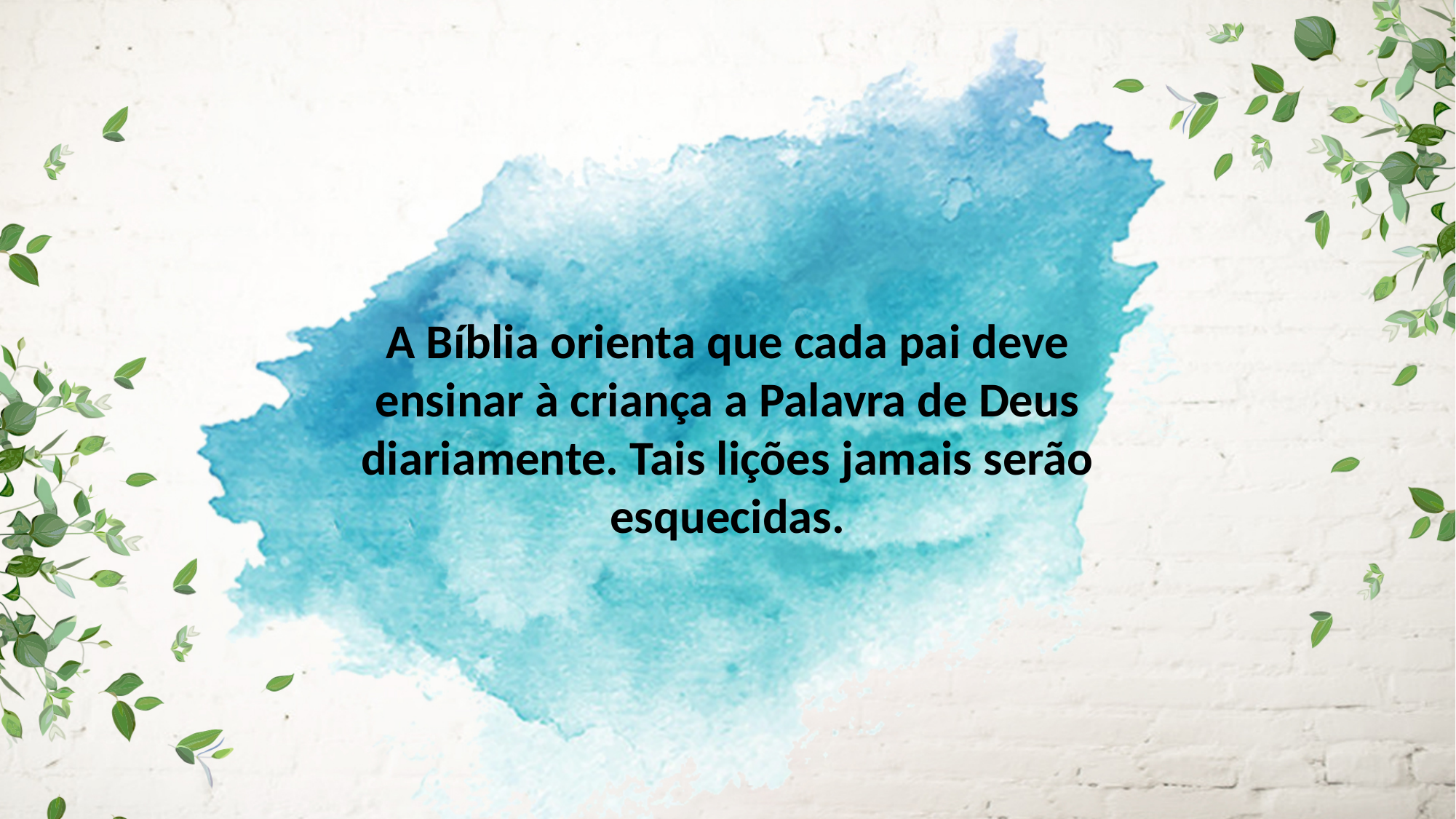

A Bíblia orienta que cada pai deve ensinar à criança a Palavra de Deus diariamente. Tais lições jamais serão esquecidas.